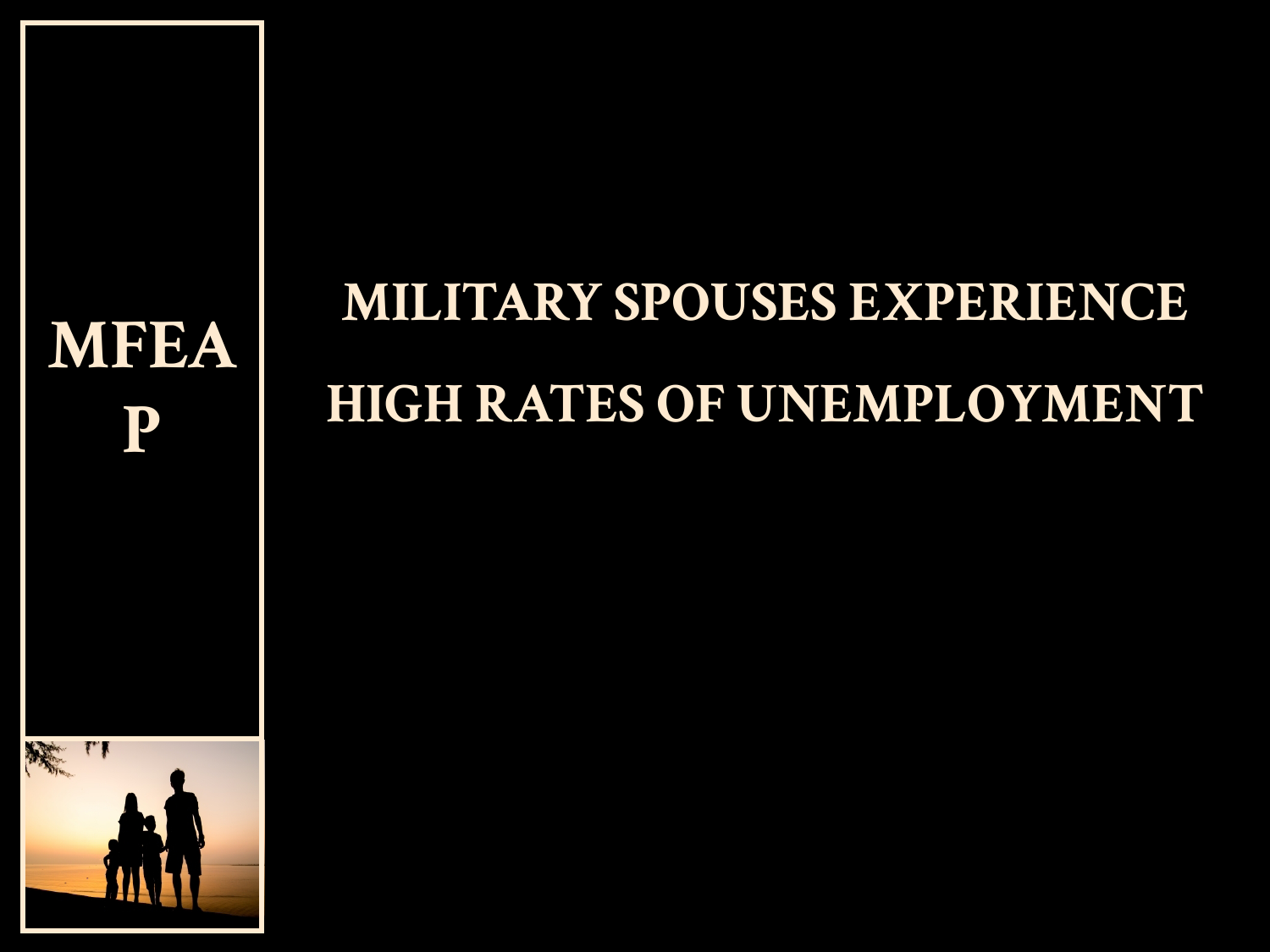

# MILITARY SPOUSES EXPERIENCE HIGH RATES OF UNEMPLOYMENT